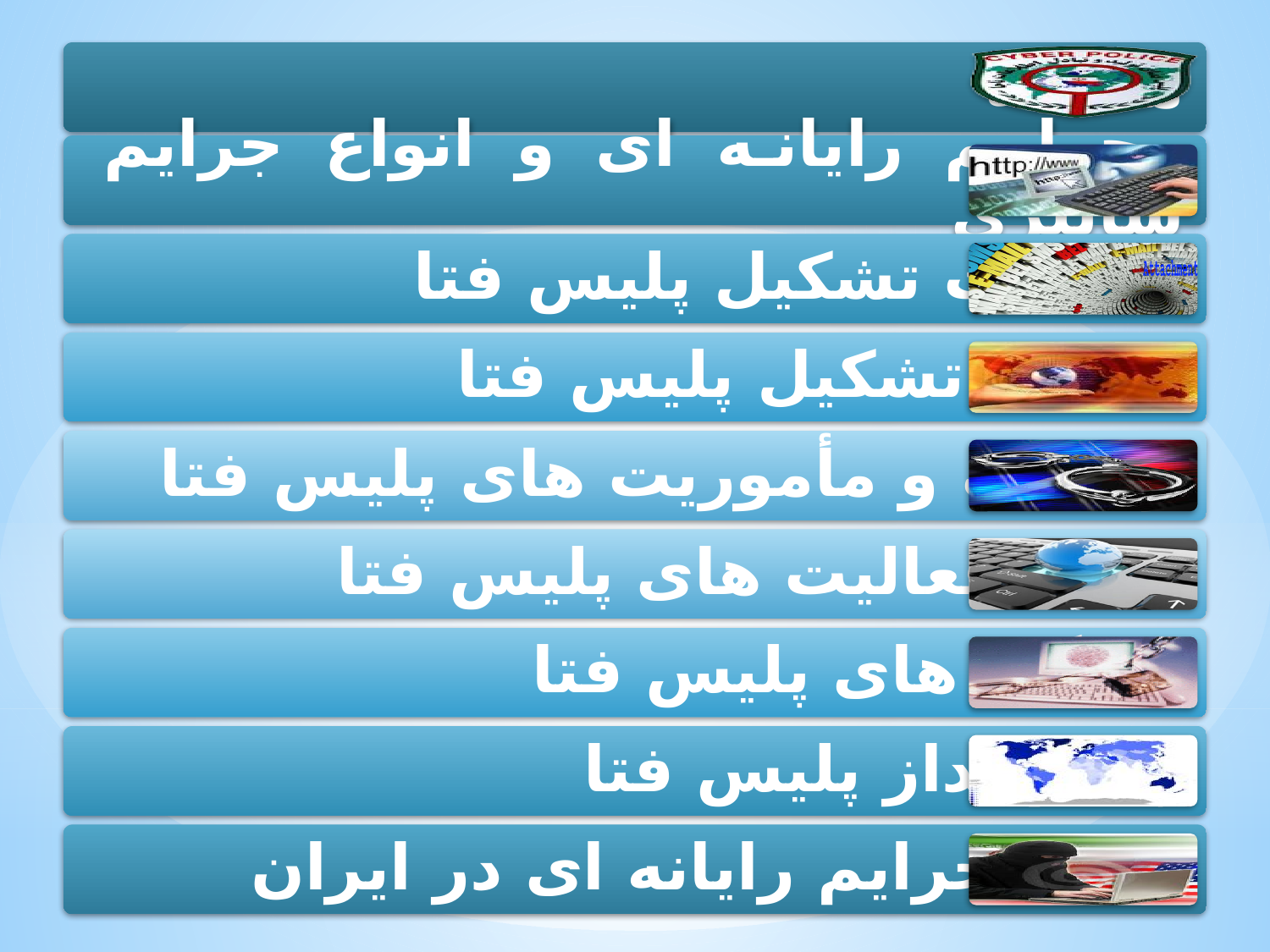

مقدمه
 جرایم رایانه ای و انواع جرایم سایبری
ضرورت تشکیل پلیس فتا
اهداف تشکیل پلیس فتا
وظایف و مأموریت های پلیس فتا
حوزه فعالیت های پلیس فتا
ویژگی های پلیس فتا
چشم‌انداز پلیس فتا
وقوع جرایم رایانه ای در ایران